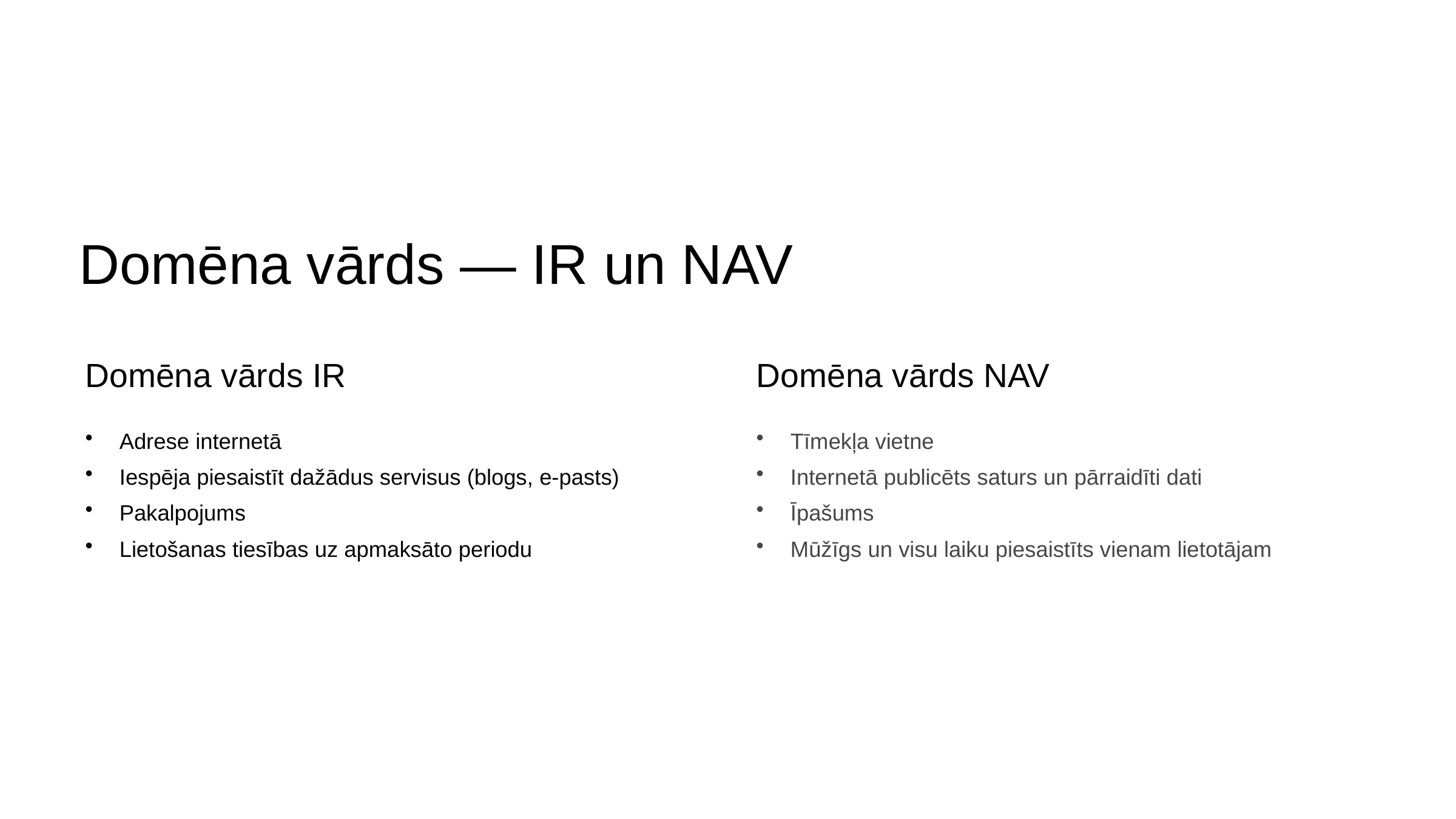

Domēna vārds — IR un NAV
Domēna vārds IR
Domēna vārds NAV
Adrese internetā
Iespēja piesaistīt dažādus servisus (blogs, e-pasts)
Pakalpojums
Lietošanas tiesības uz apmaksāto periodu
Tīmekļa vietne
Internetā publicēts saturs un pārraidīti dati
Īpašums
Mūžīgs un visu laiku piesaistīts vienam lietotājam